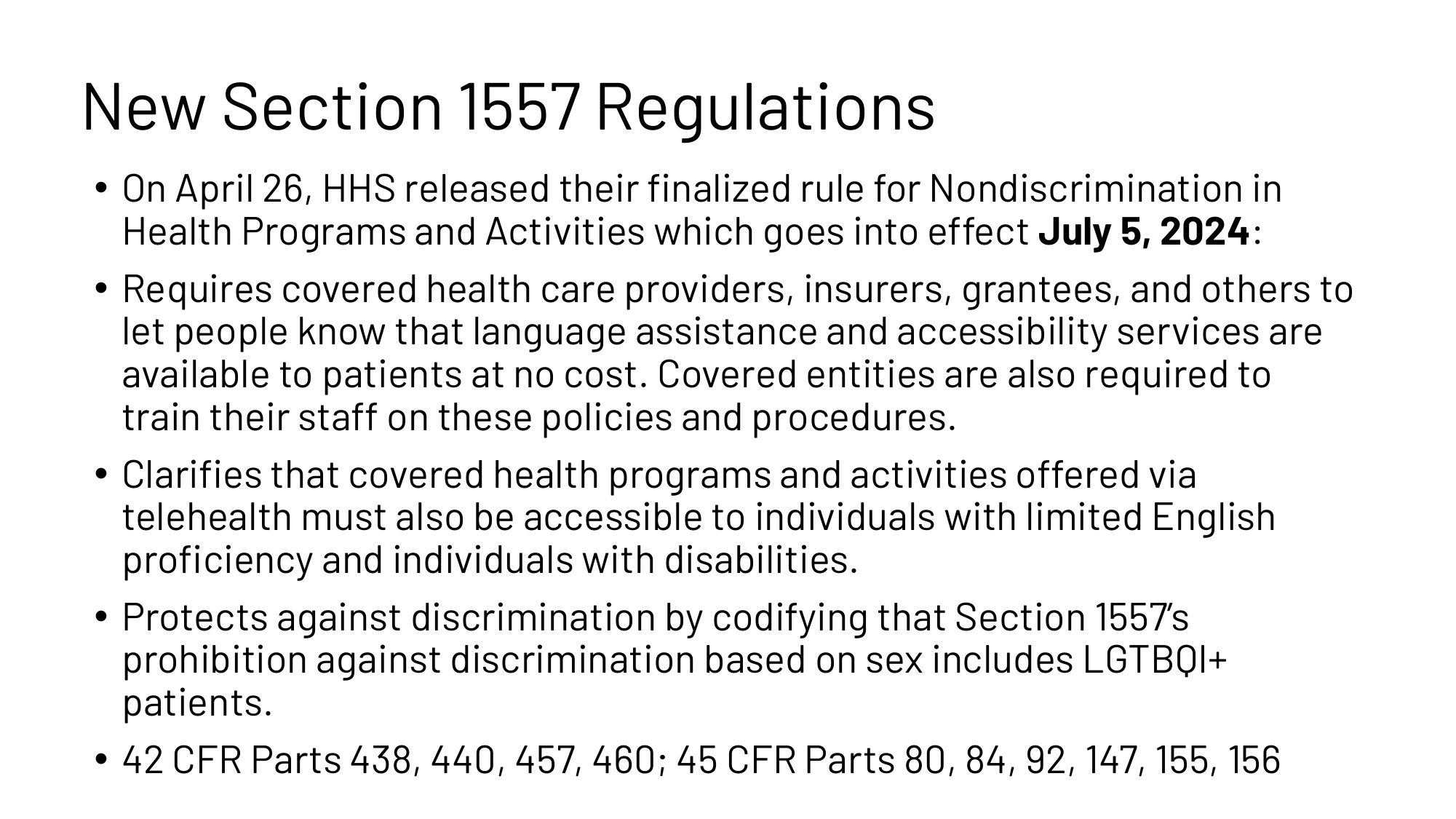

# New Section 1557 Regulations
On April 26, HHS released their finalized rule for Nondiscrimination in Health Programs and Activities which goes into effect July 5, 2024:
Requires covered health care providers, insurers, grantees, and others to let people know that language assistance and accessibility services are available to patients at no cost. Covered entities are also required to train their staff on these policies and procedures.
Clarifies that covered health programs and activities offered via telehealth must also be accessible to individuals with limited English proficiency and individuals with disabilities.
Protects against discrimination by codifying that Section 1557’s prohibition against discrimination based on sex includes LGTBQI+ patients.
42 CFR Parts 438, 440, 457, 460; 45 CFR Parts 80, 84, 92, 147, 155, 156